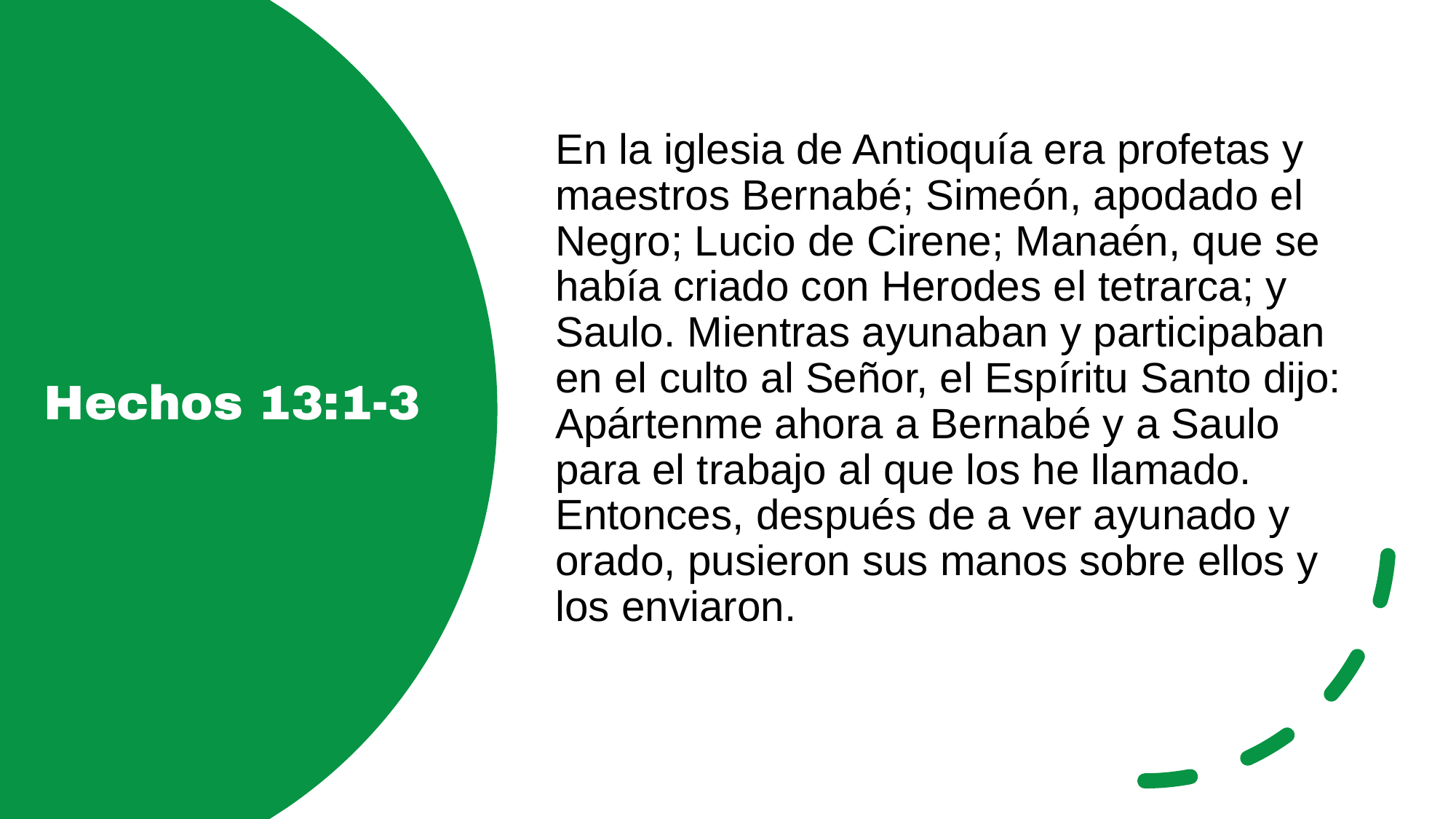

En la iglesia de Antioquía era profetas y maestros Bernabé; Simeón, apodado el Negro; Lucio de Cirene; Manaén, que se había criado con Herodes el tetrarca; y Saulo. Mientras ayunaban y participaban en el culto al Señor, el Espíritu Santo dijo: Apártenme ahora a Bernabé y a Saulo para el trabajo al que los he llamado. Entonces, después de a ver ayunado y orado, pusieron sus manos sobre ellos y los enviaron.

# Hechos 13:1-3